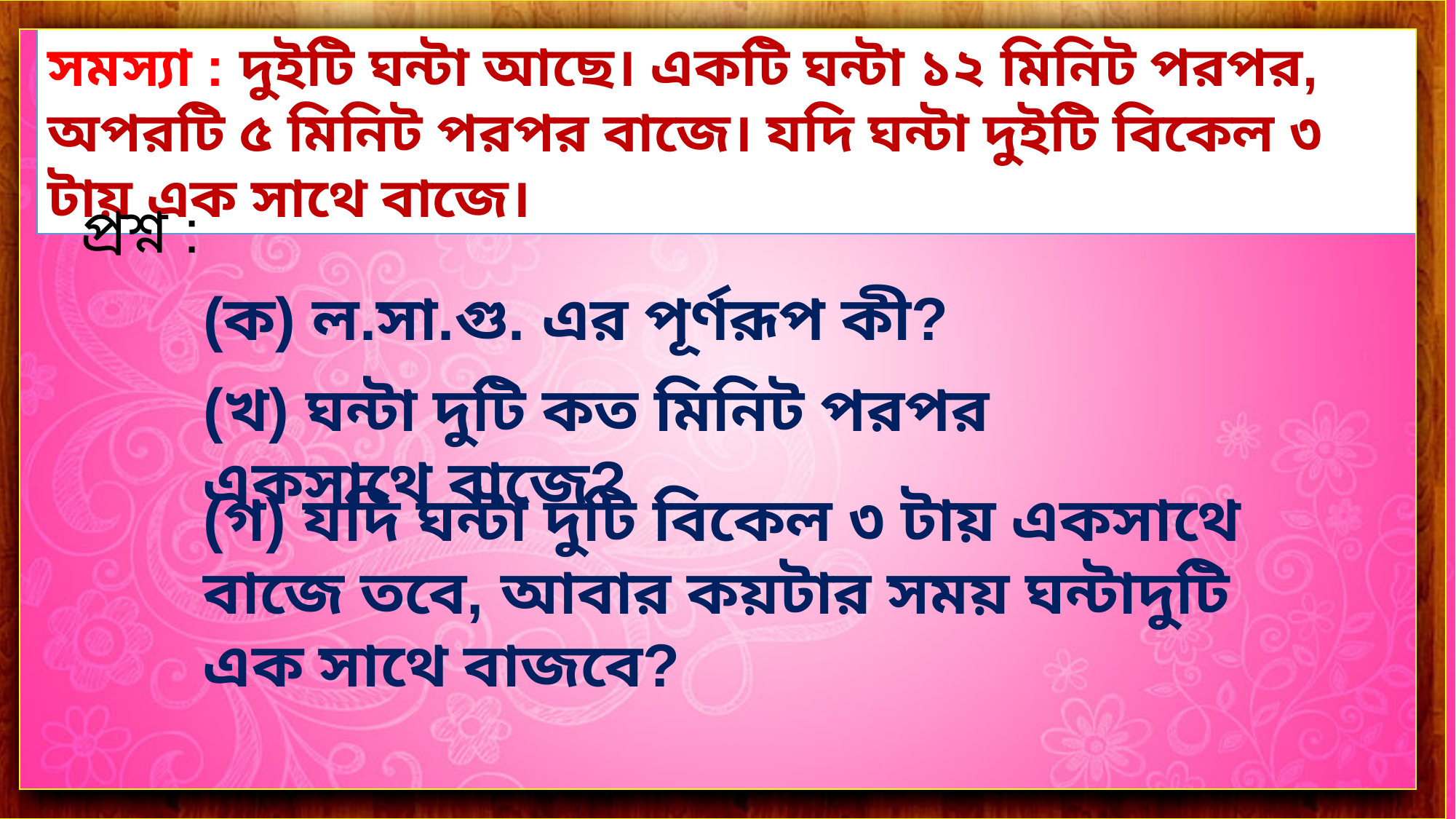

সমস্যা : দুইটি ঘন্টা আছে। একটি ঘন্টা ১২ মিনিট পরপর, অপরটি ৫ মিনিট পরপর বাজে। যদি ঘন্টা দুইটি বিকেল ৩ টায় এক সাথে বাজে।
প্রশ্ন :
(ক) ল.সা.গু. এর পূর্ণরূপ কী?
(খ) ঘন্টা দুটি কত মিনিট পরপর একসাথে বাজে?
(গ) যদি ঘন্টা দুটি বিকেল ৩ টায় একসাথে বাজে তবে, আবার কয়টার সময় ঘন্টাদুটি এক সাথে বাজবে?